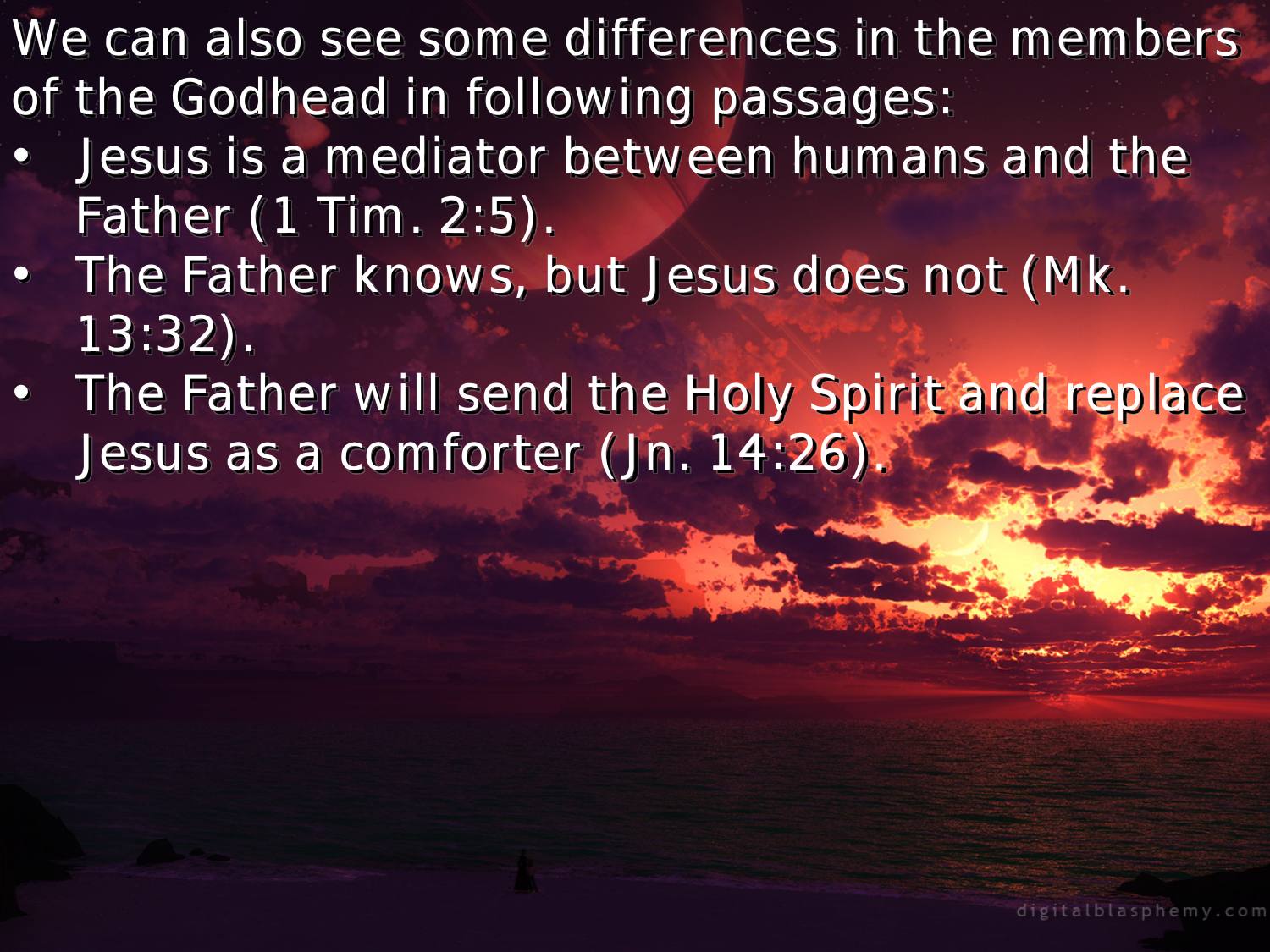

We can also see some differences in the members of the Godhead in following passages:
Jesus is a mediator between humans and the Father (1 Tim. 2:5).
The Father knows, but Jesus does not (Mk. 13:32).
The Father will send the Holy Spirit and replace Jesus as a comforter (Jn. 14:26).